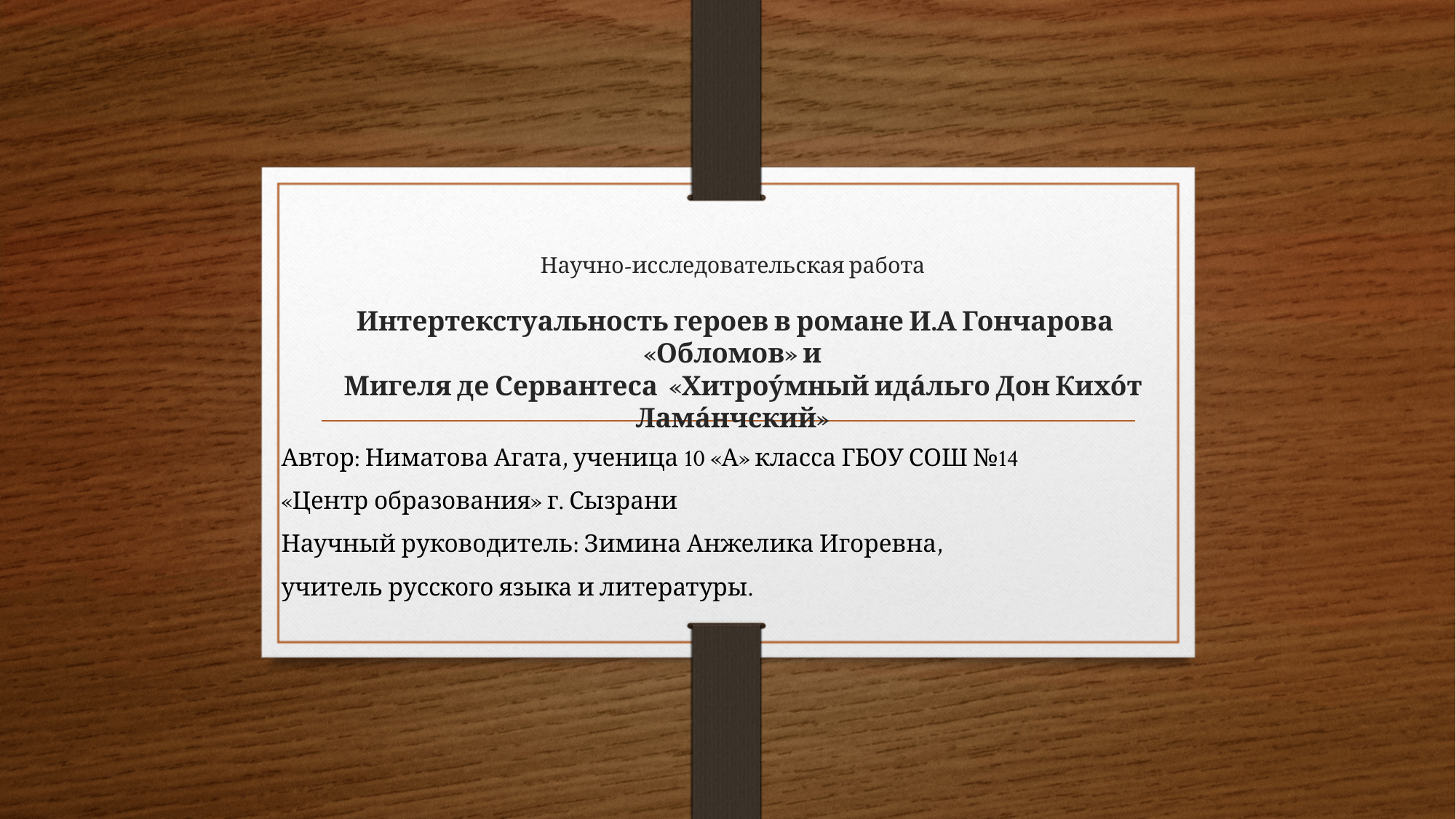

# Научно-исследовательская работа Интертекстуальность героев в романе И.А Гончарова «Обломов» и Мигеля де Сервантеса  «Хитроу́мный ида́льго Дон Кихо́т Лама́нчский»
Автор: Ниматова Агата, ученица 10 «А» класса ГБОУ СОШ №14
«Центр образования» г. Сызрани
Научный руководитель: Зимина Анжелика Игоревна,
учитель русского языка и литературы.